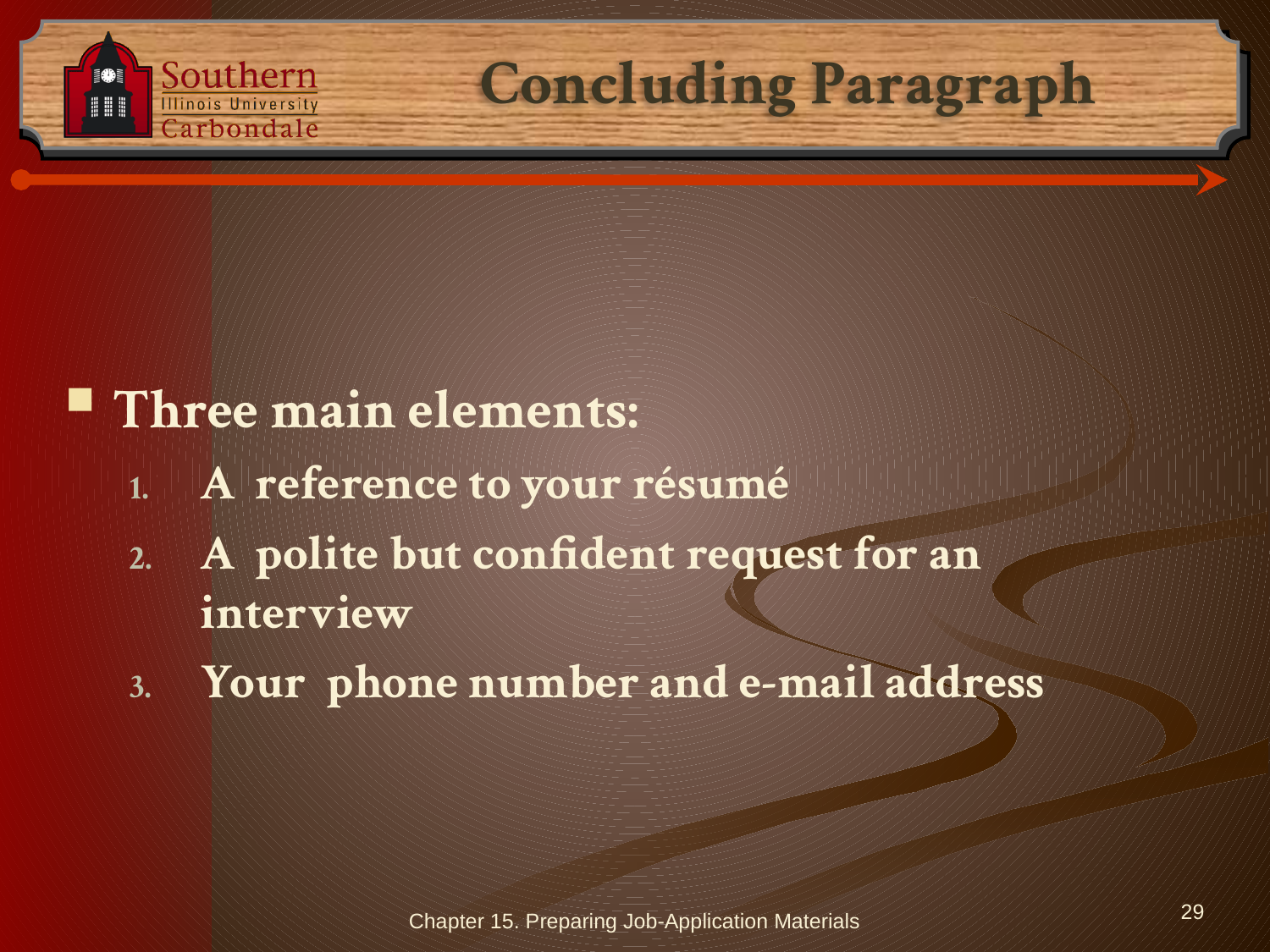

# Concluding Paragraph
Three main elements:
A  reference to your résumé
A  polite but confident request for an interview
Your  phone number and e-mail address
Chapter 15. Preparing Job-Application Materials
29